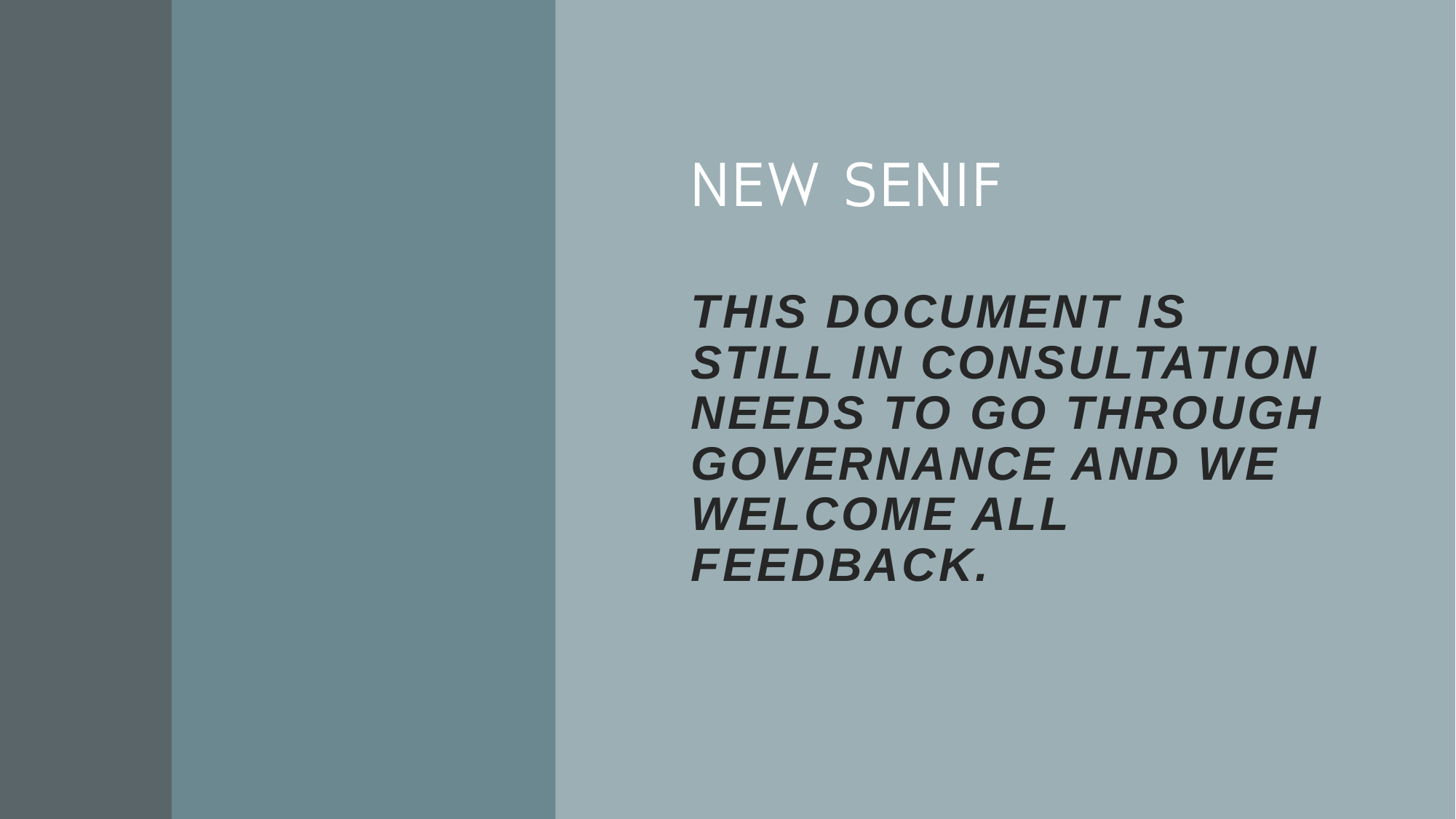

# New SENIF This document is still in consultation needs to go through governance and we welcome all feedback.